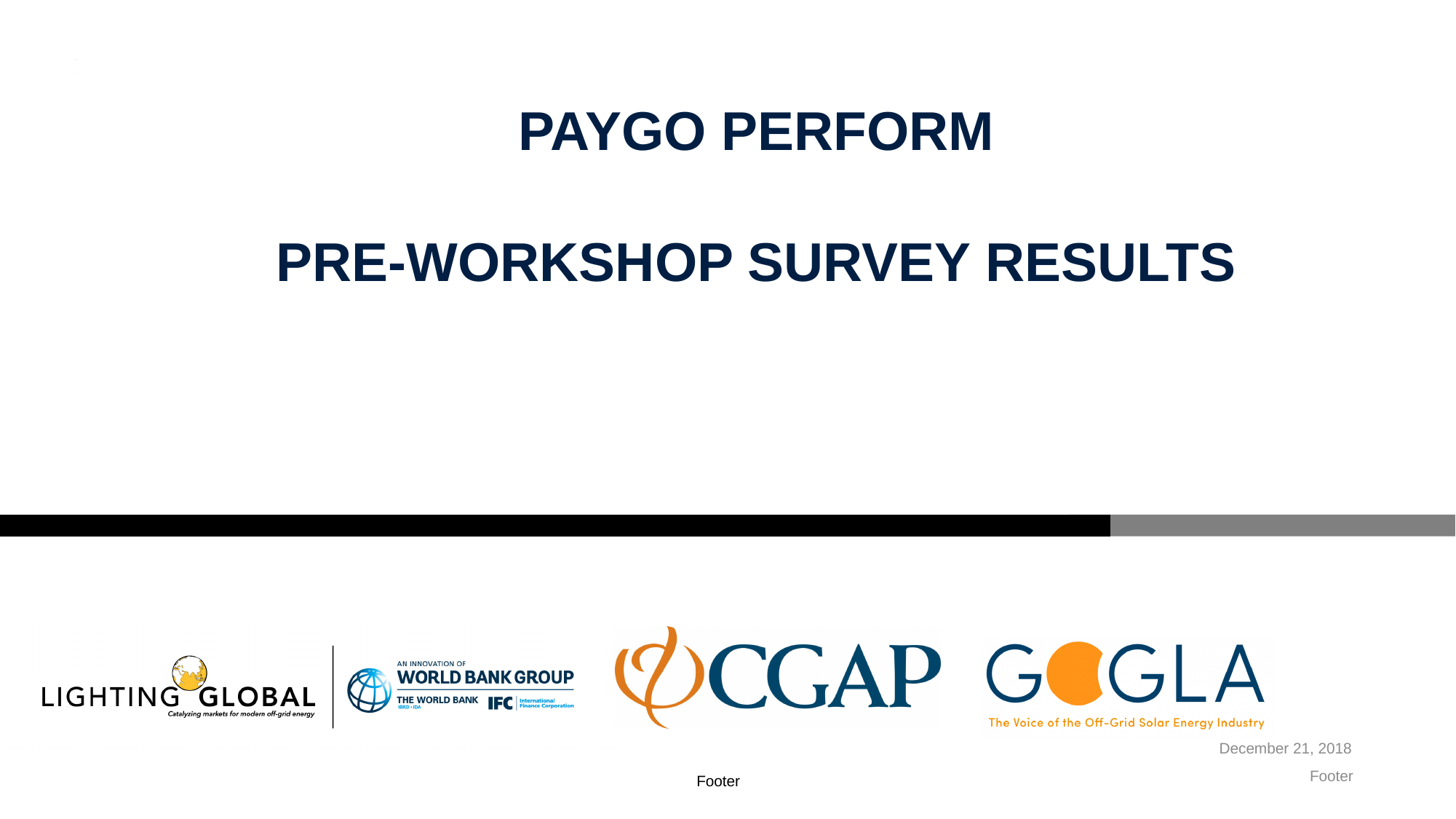

# paygo perform Pre-workshop Survey results
December 21, 2018
Footer
Footer